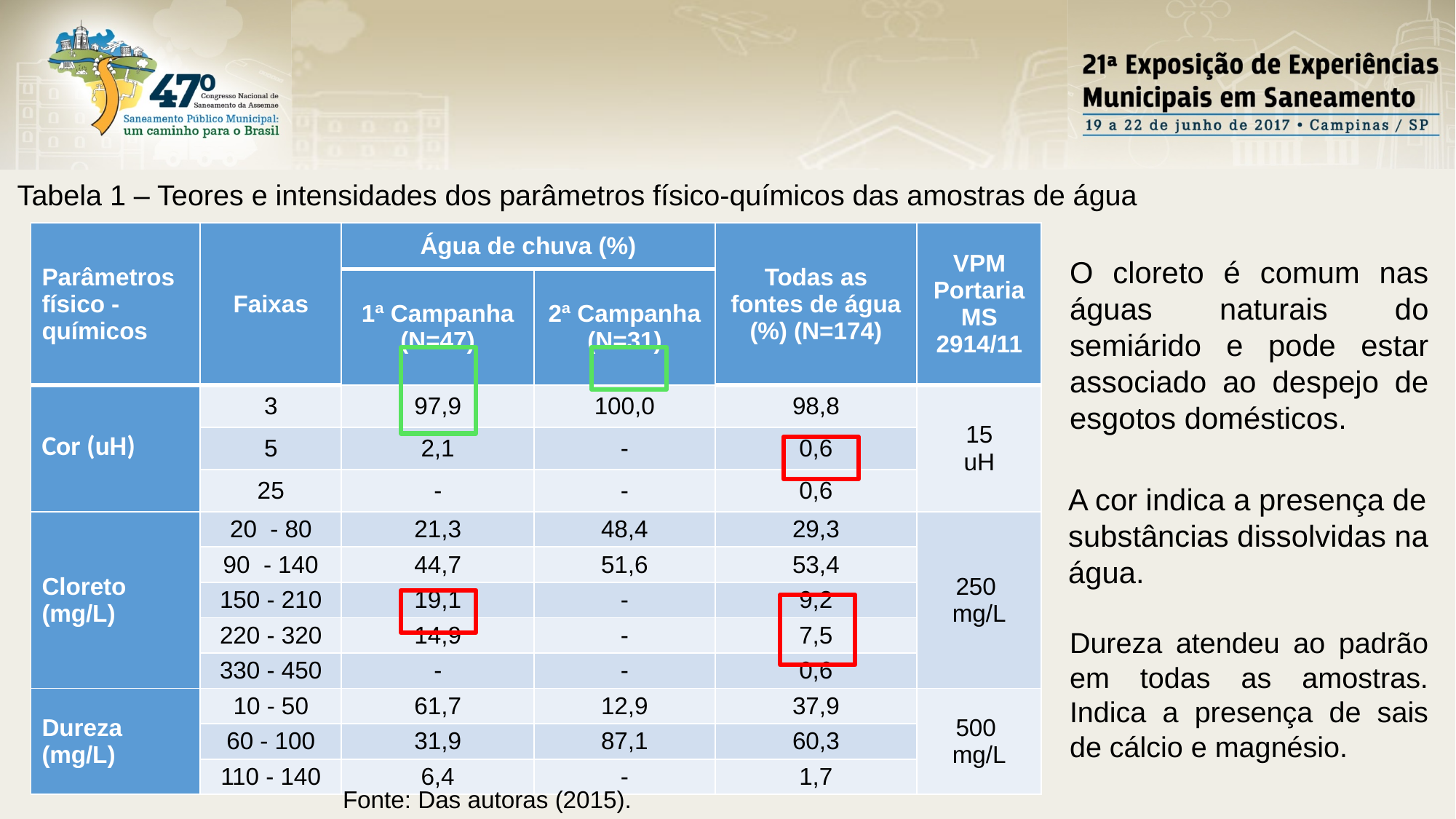

Tabela 1 – Teores e intensidades dos parâmetros físico-químicos das amostras de água
| Parâmetros físico - químicos | Faixas | Água de chuva (%) |  | Todas as fontes de água (%) (N=174) | VPM Portaria MS 2914/11 |
| --- | --- | --- | --- | --- | --- |
|  |  | 1ª Campanha (N=47) | 2ª Campanha (N=31) |  |  |
| Cor (uH) | 3 | 97,9 | 100,0 | 98,8 | 15 uH |
|  | 5 | 2,1 | - | 0,6 |  |
|  | 25 | - | - | 0,6 |  |
| Cloreto (mg/L) | 20  - 80 | 21,3 | 48,4 | 29,3 | 250 mg/L |
|  | 90  - 140 | 44,7 | 51,6 | 53,4 |  |
|  | 150 - 210 | 19,1 | - | 9,2 |  |
|  | 220 - 320 | 14,9 | - | 7,5 |  |
|  | 330 - 450 | - | - | 0,6 |  |
| Dureza (mg/L) | 10 - 50 | 61,7 | 12,9 | 37,9 | 500 mg/L |
|  | 60 - 100 | 31,9 | 87,1 | 60,3 |  |
|  | 110 - 140 | 6,4 | - | 1,7 |  |
O cloreto é comum nas águas naturais do semiárido e pode estar associado ao despejo de esgotos domésticos.

A cor indica a presença de substâncias dissolvidas na água.

Dureza atendeu ao padrão em todas as amostras. Indica a presença de sais de cálcio e magnésio.
Fonte: Das autoras (2015).